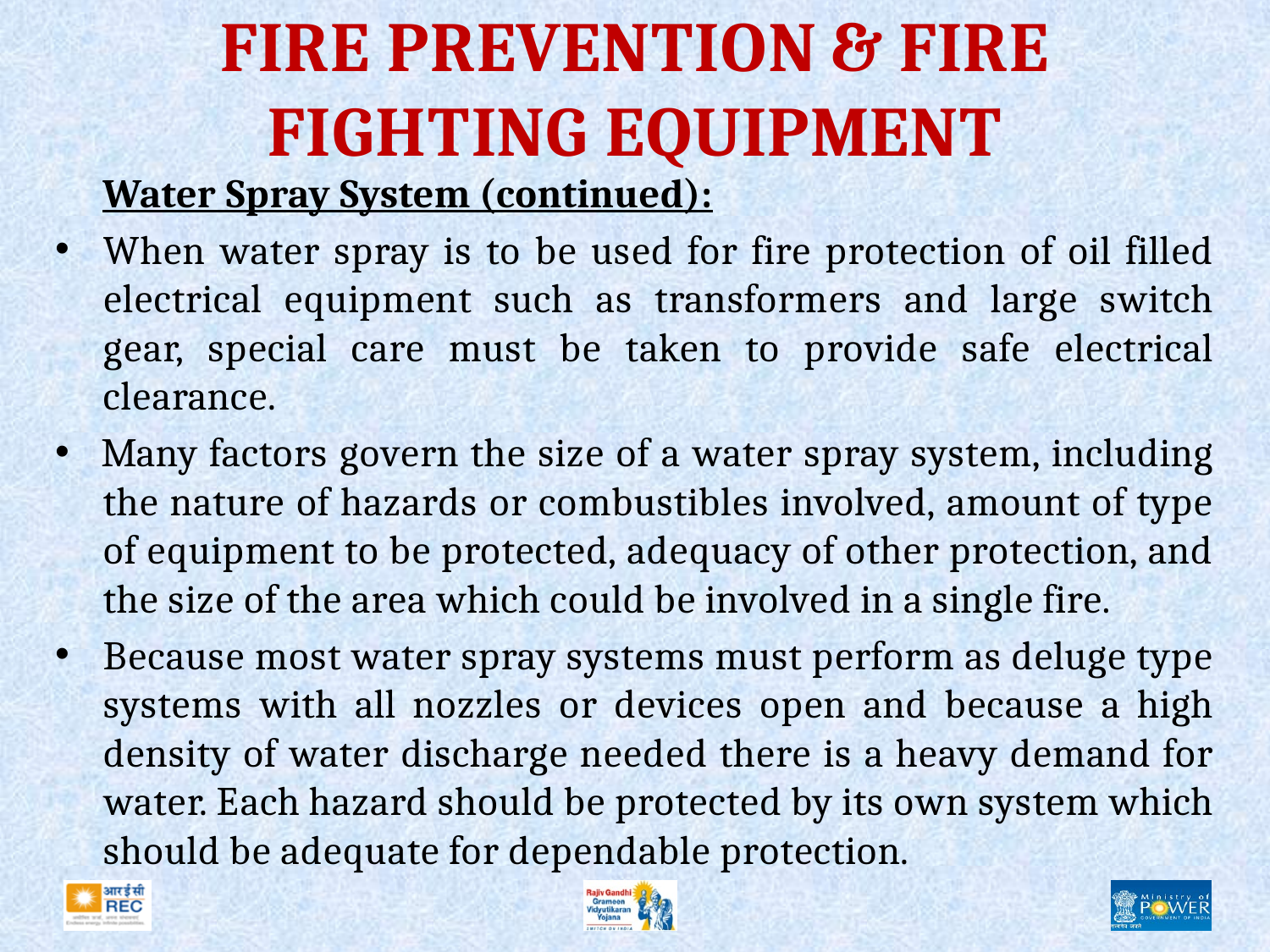

# FIRE PREVENTION & FIRE FIGHTING EQUIPMENT
	Water Spray System (continued):
When water spray is to be used for fire protection of oil filled electrical equipment such as transformers and large switch gear, special care must be taken to provide safe electrical clearance.
Many factors govern the size of a water spray system, including the nature of hazards or combustibles involved, amount of type of equipment to be protected, adequacy of other protection, and the size of the area which could be involved in a single fire.
Because most water spray systems must perform as deluge type systems with all nozzles or devices open and because a high density of water discharge needed there is a heavy demand for water. Each hazard should be protected by its own system which should be adequate for dependable protection.